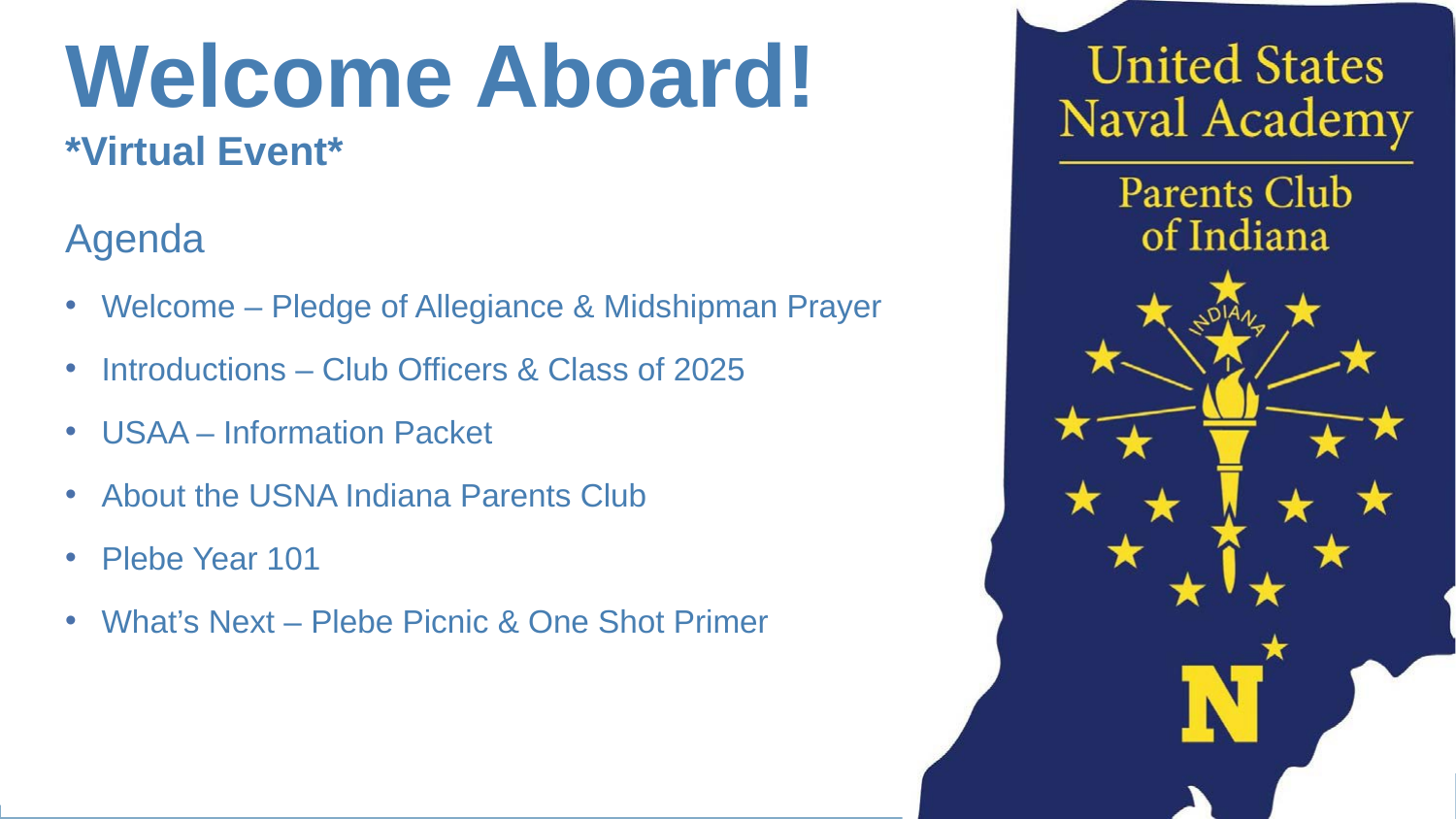

# Welcome Aboard! *Virtual Event*
Agenda
Welcome – Pledge of Allegiance & Midshipman Prayer
Introductions – Club Officers & Class of 2025
USAA – Information Packet
About the USNA Indiana Parents Club
Plebe Year 101
What’s Next – Plebe Picnic & One Shot Primer

•